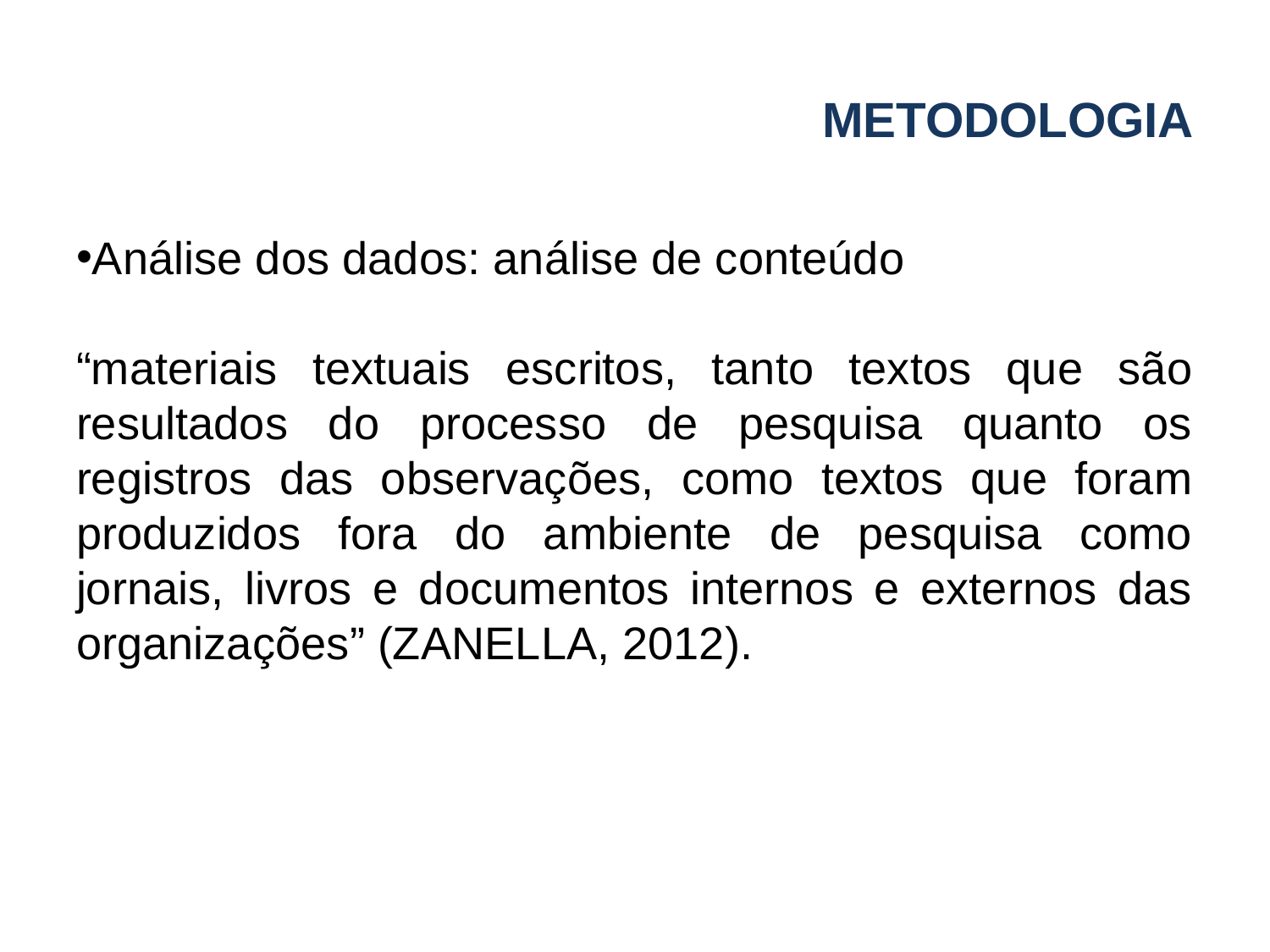

# METODOLOGIA
Análise dos dados: análise de conteúdo

“materiais textuais escritos, tanto textos que são resultados do processo de pesquisa quanto os registros das observações, como textos que foram produzidos fora do ambiente de pesquisa como jornais, livros e documentos internos e externos das organizações” (ZANELLA, 2012).